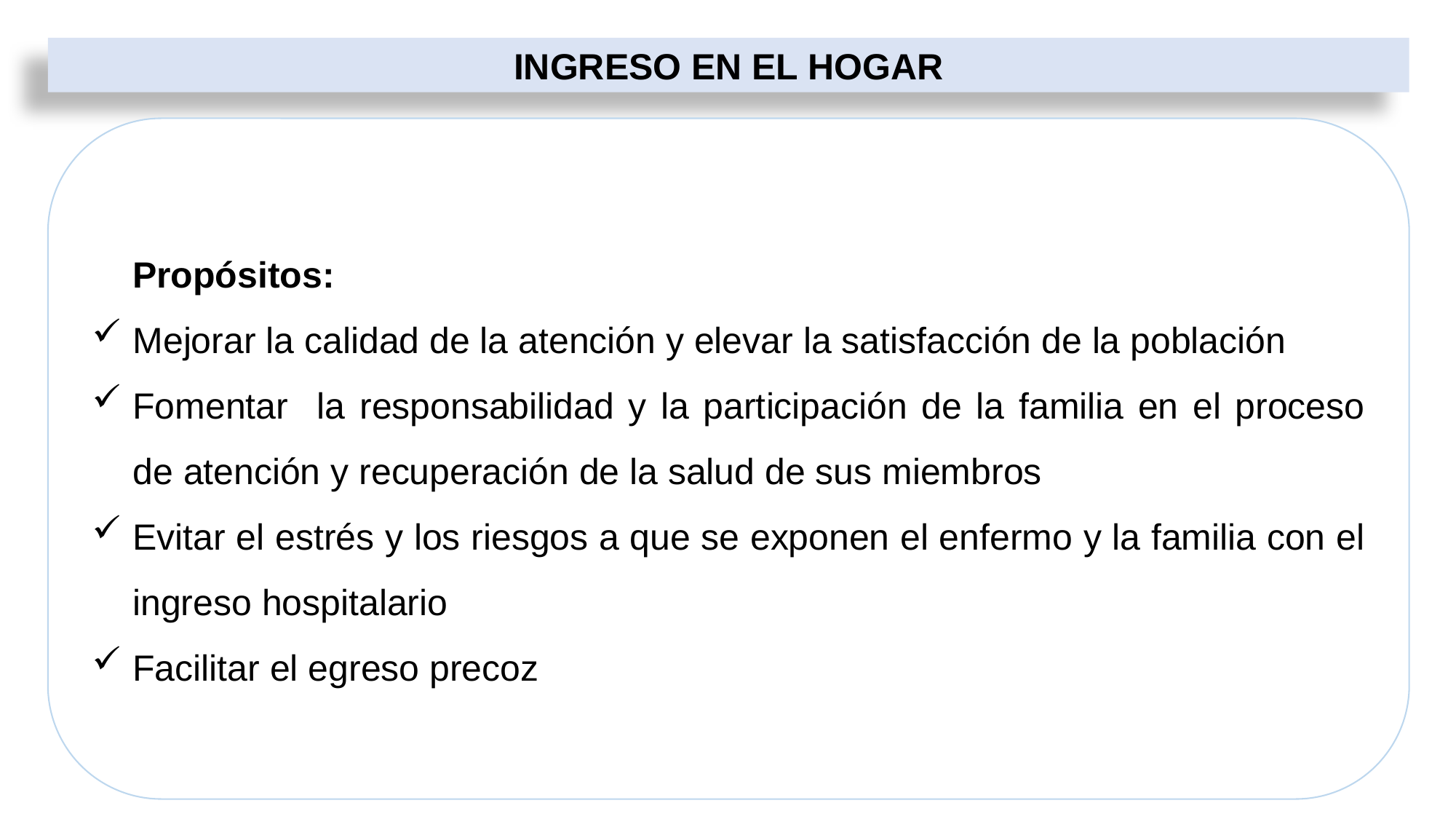

INGRESO EN EL HOGAR
    Propósitos:
Mejorar la calidad de la atención y elevar la satisfacción de la población
Fomentar  la responsabilidad y la participación de la familia en el proceso de atención y recuperación de la salud de sus miembros
Evitar el estrés y los riesgos a que se exponen el enfermo y la familia con el ingreso hospitalario
Facilitar el egreso precoz